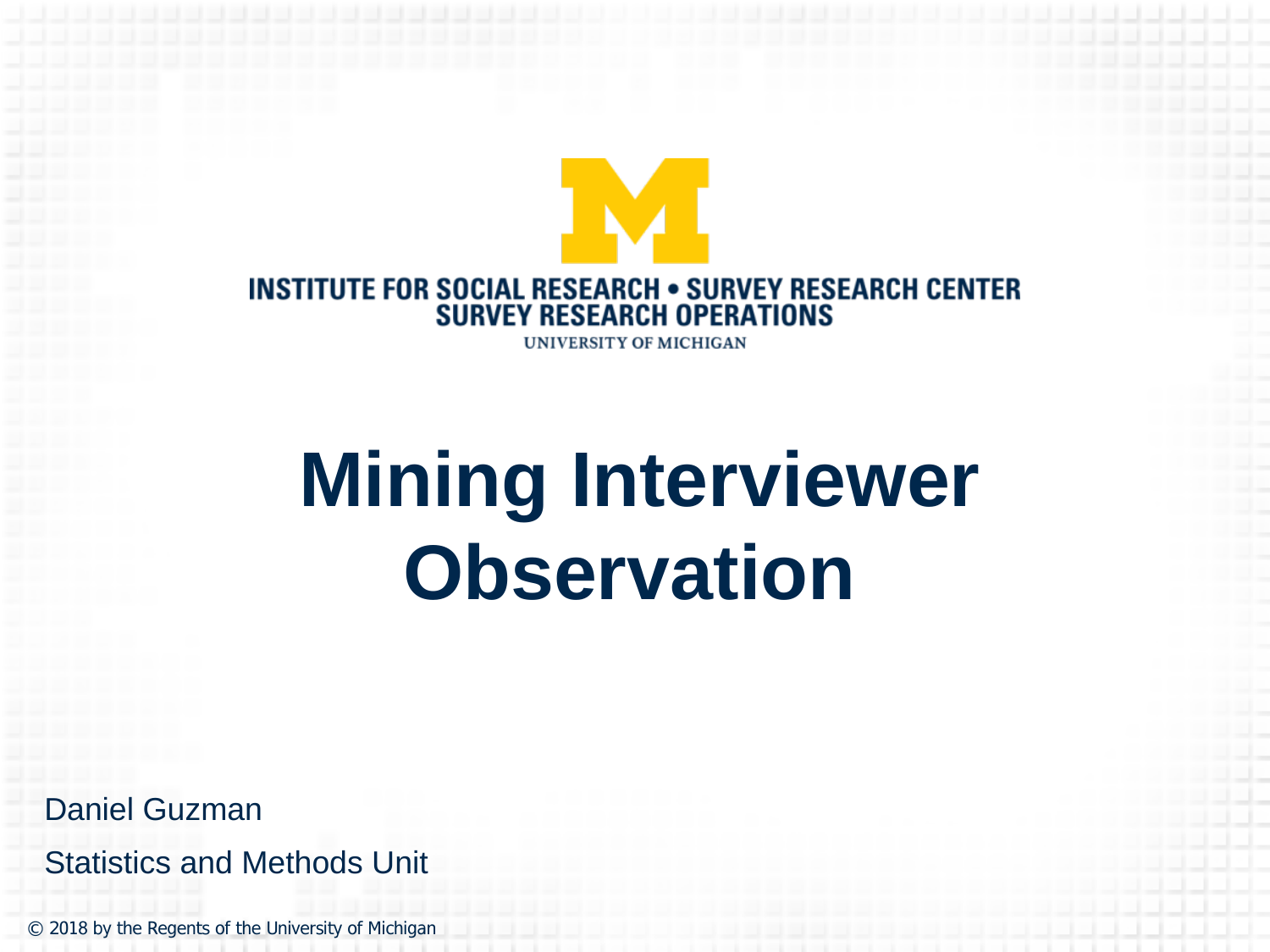

# Mining Interviewer Observation
Daniel Guzman
Statistics and Methods Unit